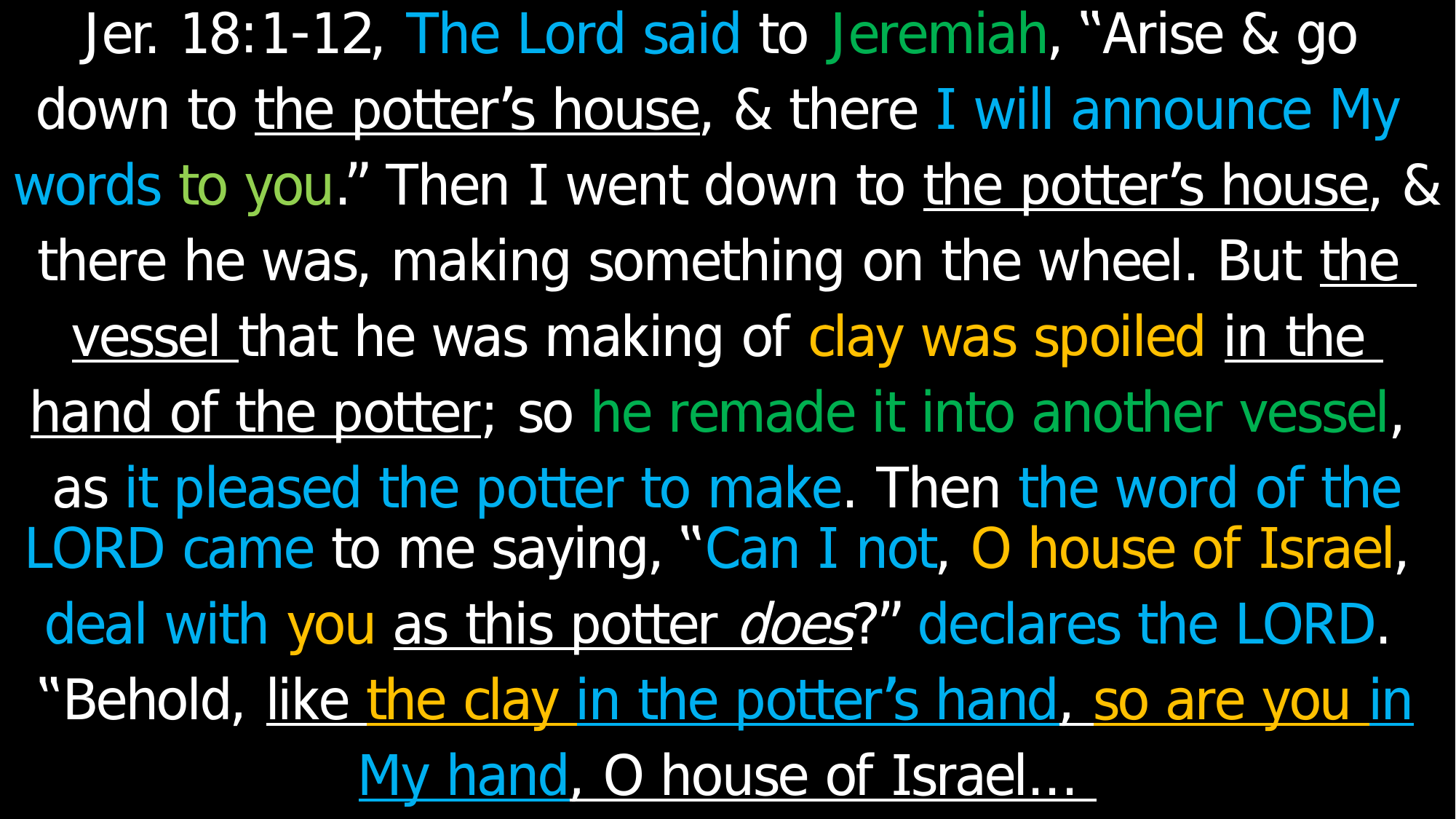

Jer. 18:1-12, The Lord said to Jeremiah, “Arise & go
down to the potter’s house, & there I will announce My
words to you.” Then I went down to the potter’s house, &
there he was, making something on the wheel. But the
vessel that he was making of clay was spoiled in the
hand of the potter; so he remade it into another vessel,
as it pleased the potter to make. Then the word of the Lord came to me saying, “Can I not, O house of Israel,
deal with you as this potter does?” declares the Lord.
“Behold, like the clay in the potter’s hand, so are you in
My hand, O house of Israel...